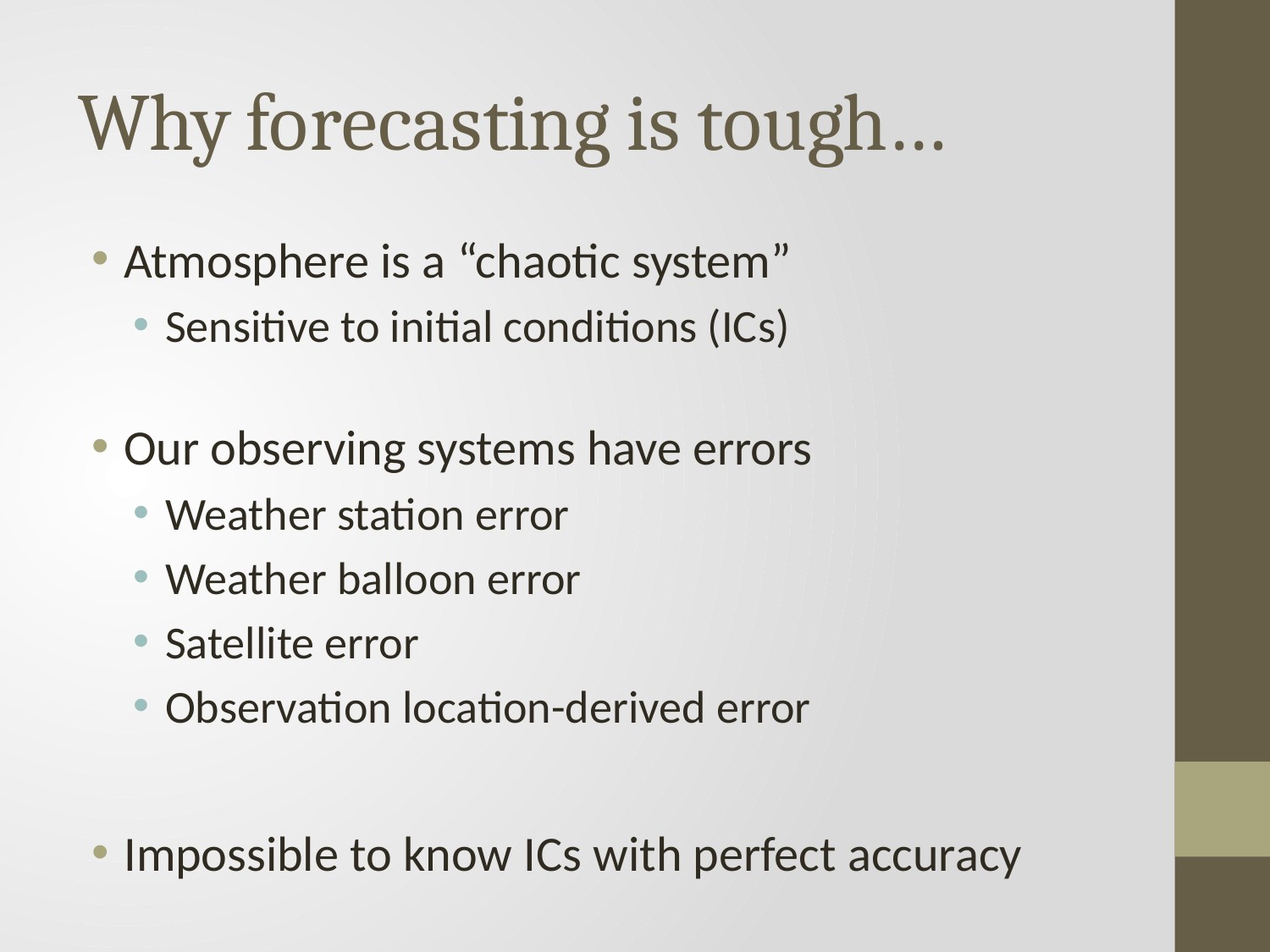

# Why forecasting is tough…
Atmosphere is a “chaotic system”
Sensitive to initial conditions (ICs)

Our observing systems have errors
Weather station error
Weather balloon error
Satellite error
Observation location-derived error

Impossible to know ICs with perfect accuracy